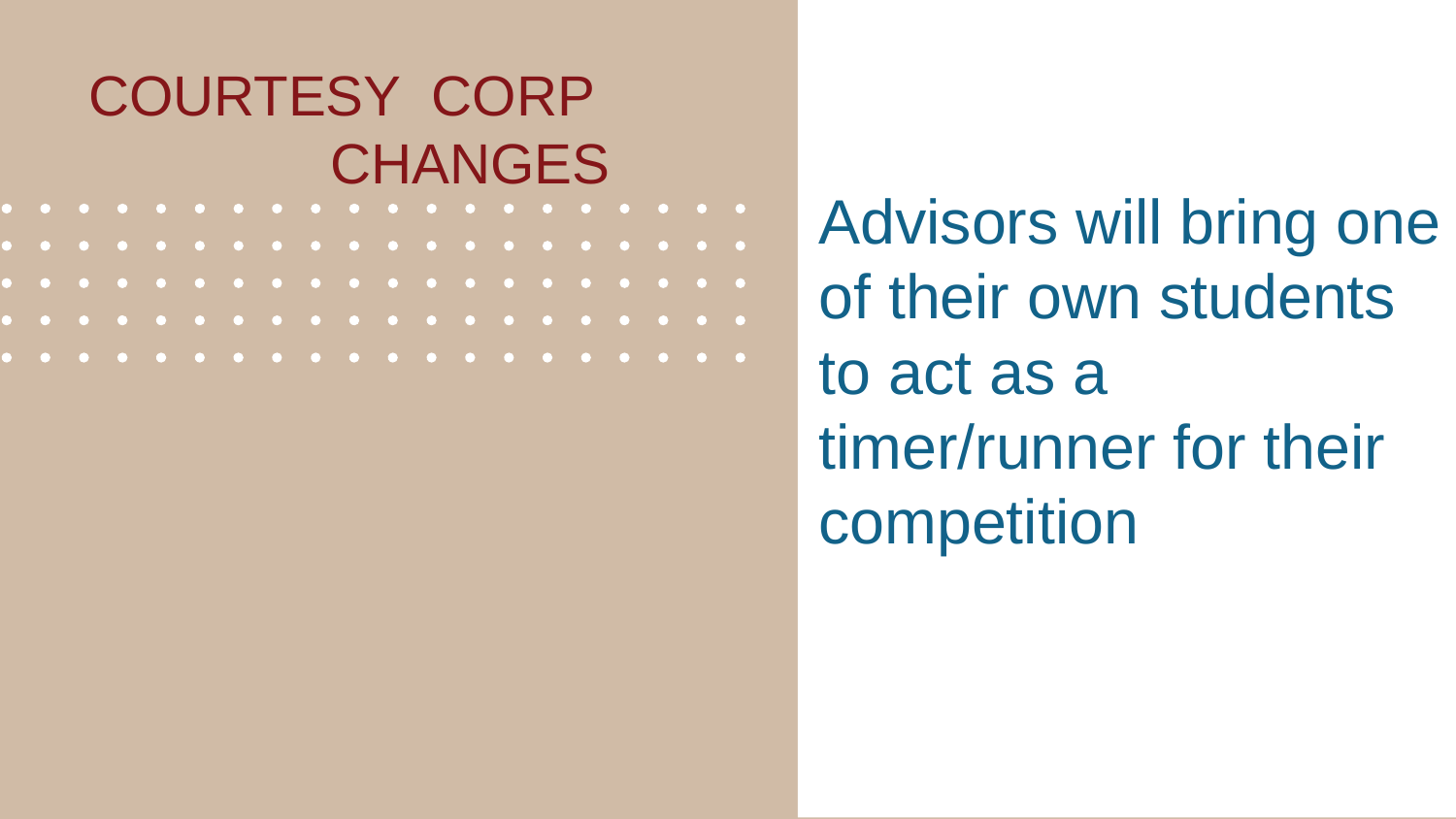

# COURTESY  CORP  CHANGES
Advisors will bring one of their own students to act as a timer/runner for their competition